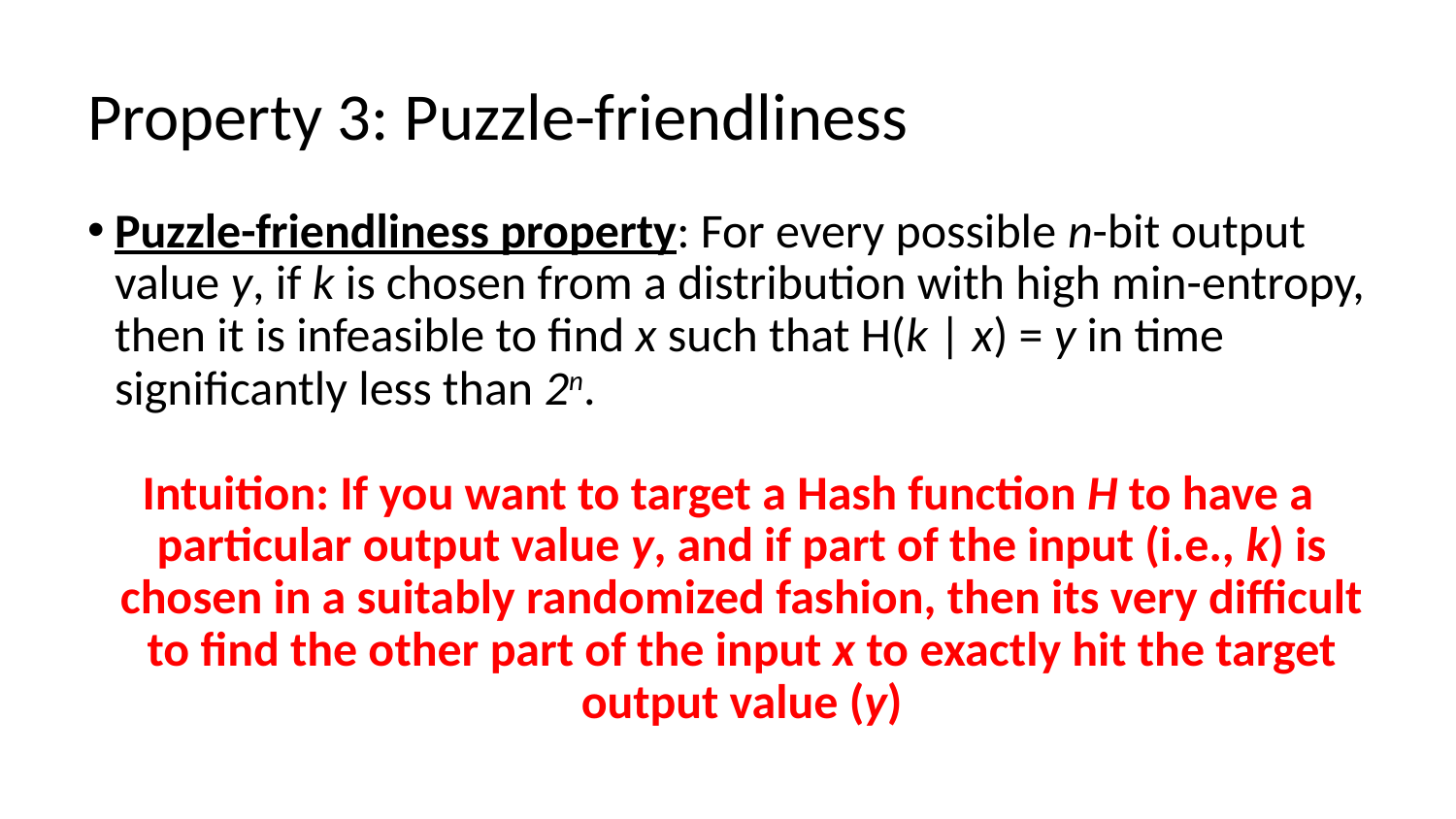

# Property 3: Puzzle-friendliness
Puzzle-friendliness property: For every possible n-bit output value y, if k is chosen from a distribution with high min-entropy, then it is infeasible to find x such that H(k | x) = y in time significantly less than 2n.

Intuition: If you want to target a Hash function H to have a particular output value y, and if part of the input (i.e., k) is chosen in a suitably randomized fashion, then its very difficult to find the other part of the input x to exactly hit the target output value (y)